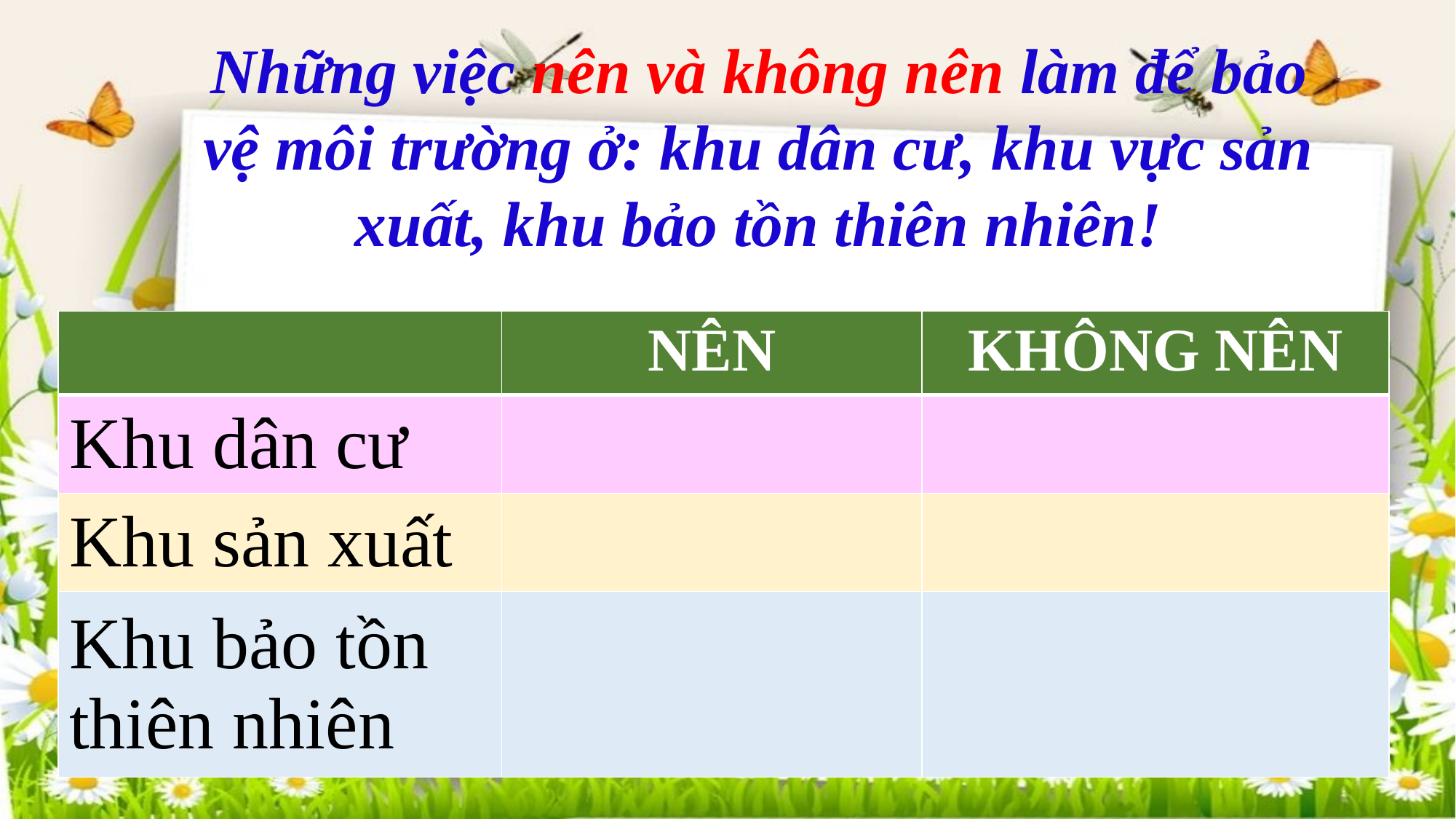

Những việc nên và không nên làm để bảo vệ môi trường ở: khu dân cư, khu vực sản xuất, khu bảo tồn thiên nhiên!
|  | NÊN | KHÔNG NÊN |
| --- | --- | --- |
| Khu dân cư |  |  |
| Khu sản xuất |  |  |
| Khu bảo tồn thiên nhiên |  |  |